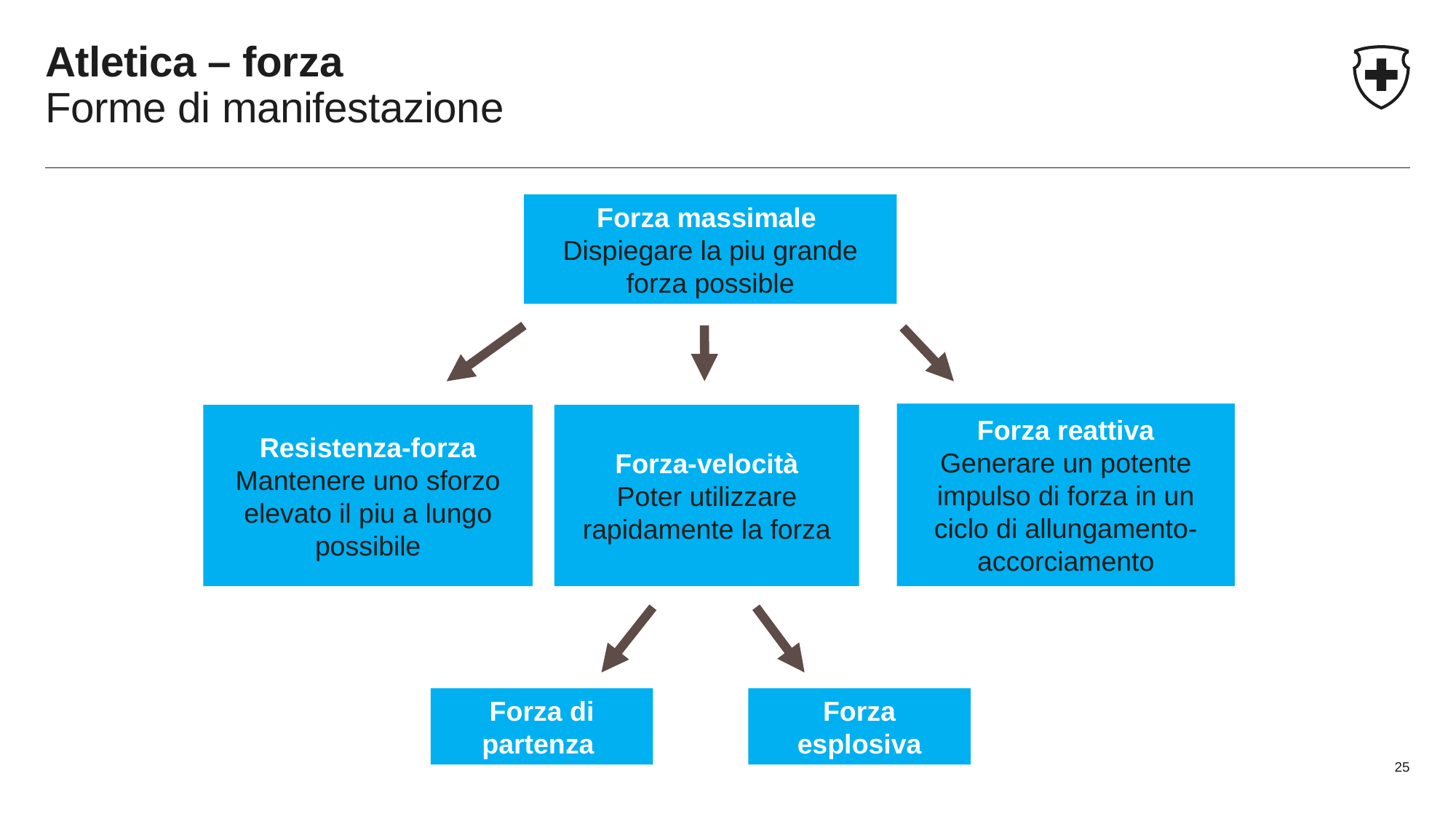

# Atletica – forza Forme di manifestazione
Forza massimale
Dispiegare la piu grande forza possible

Forza reattiva
Generare un potente impulso di forza in un ciclo di allungamento-accorciamento
Resistenza-forza
Mantenere uno sforzo elevato il piu a lungo possibile
Forza-velocità
Poter utilizzare rapidamente la forza

Forza di partenza
Forza esplosiva
25